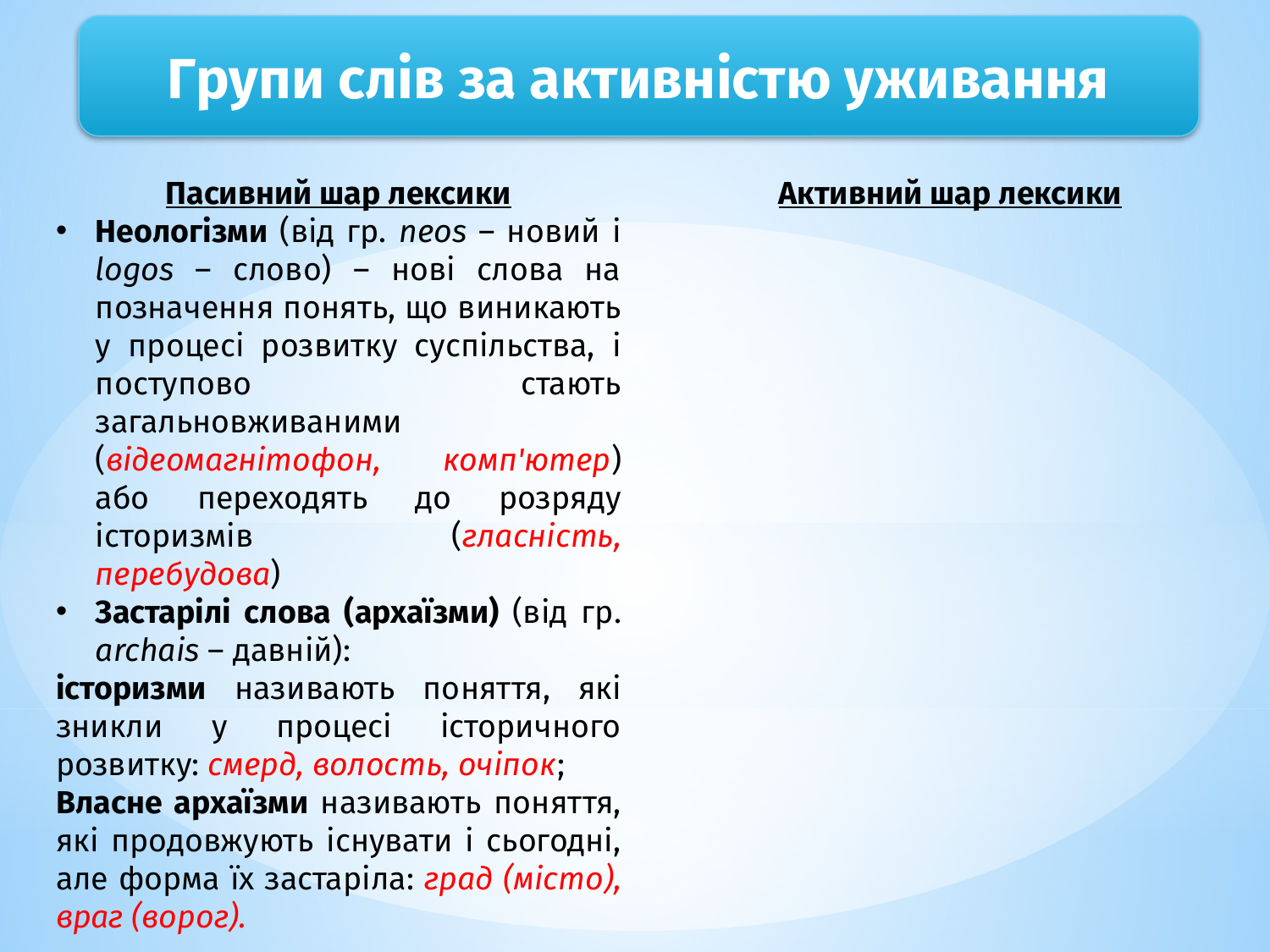

Групи слів за активністю уживання
Активний шар лексики

Пасивний шар лексики
Неологізми (від гр. neos – новий і logos – слово) – нові слова на позначення понять, що виникають у процесі розвитку суспільства, і поступово стають загальновживаними (відеомагнітофон, комп'ютер) або переходять до розряду історизмів (гласність, перебудова)
Застарілі слова (архаїзми) (від гр. archais – давній):
історизми називають поняття, які зникли у процесі історичного розвитку: смерд, волость, очіпок;
Власне архаїзми називають поняття, які продовжують існувати і сьогодні, але форма їх застаріла: град (місто), враг (ворог).